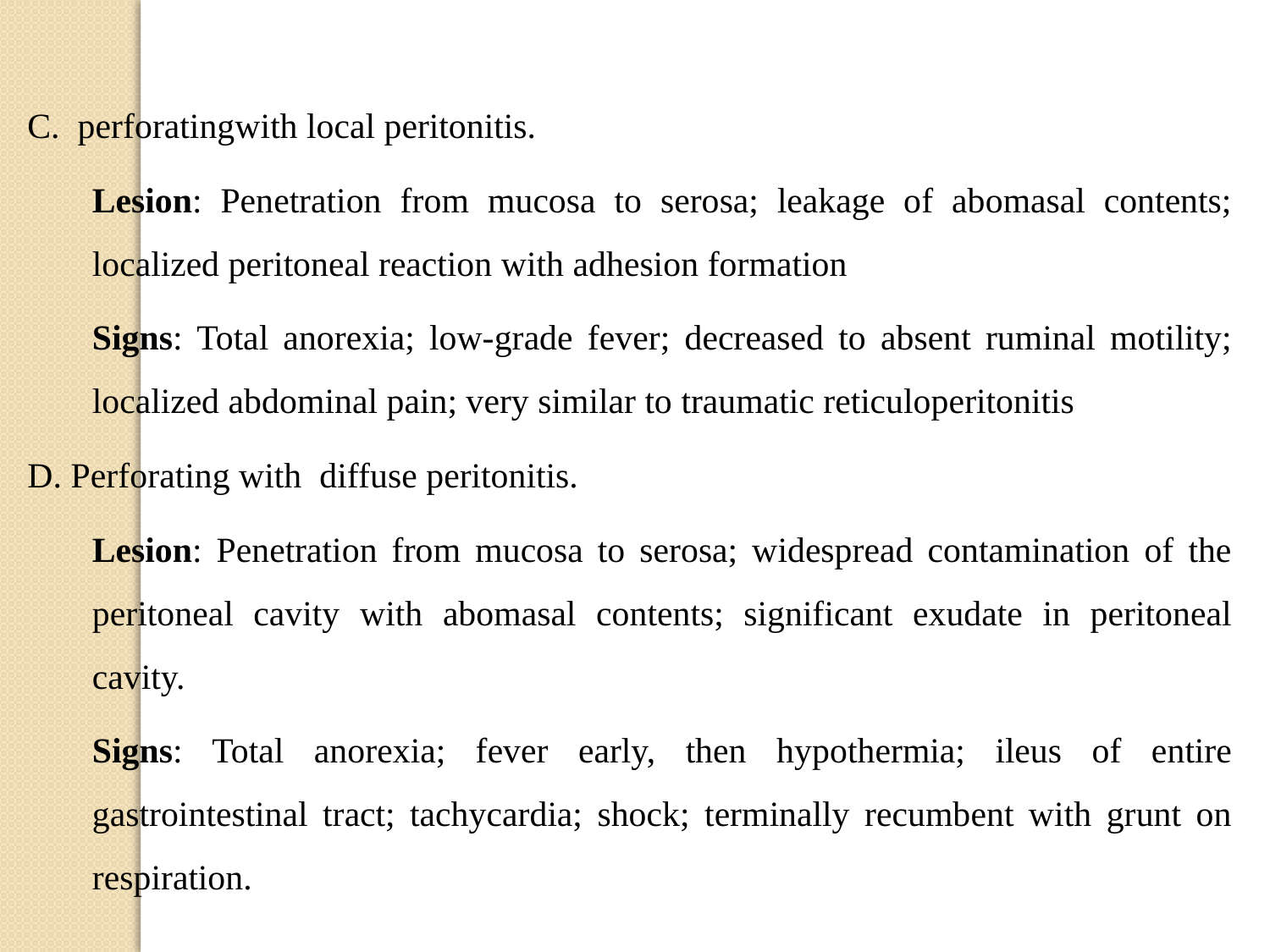

C.  perforatingwith local peritonitis.
Lesion: Penetration from mucosa to serosa; leakage of abomasal contents; localized peritoneal reaction with adhesion formation
Signs: Total anorexia; low-grade fever; decreased to absent ruminal motility; localized abdominal pain; very similar to traumatic reticuloperitonitis
D. Perforating with  diffuse peritonitis.
Lesion: Penetration from mucosa to serosa; widespread contamination of the peritoneal cavity with abomasal contents; significant exudate in peritoneal cavity.
Signs: Total anorexia; fever early, then hypothermia; ileus of entire gastrointestinal tract; tachycardia; shock; terminally recumbent with grunt on respiration.